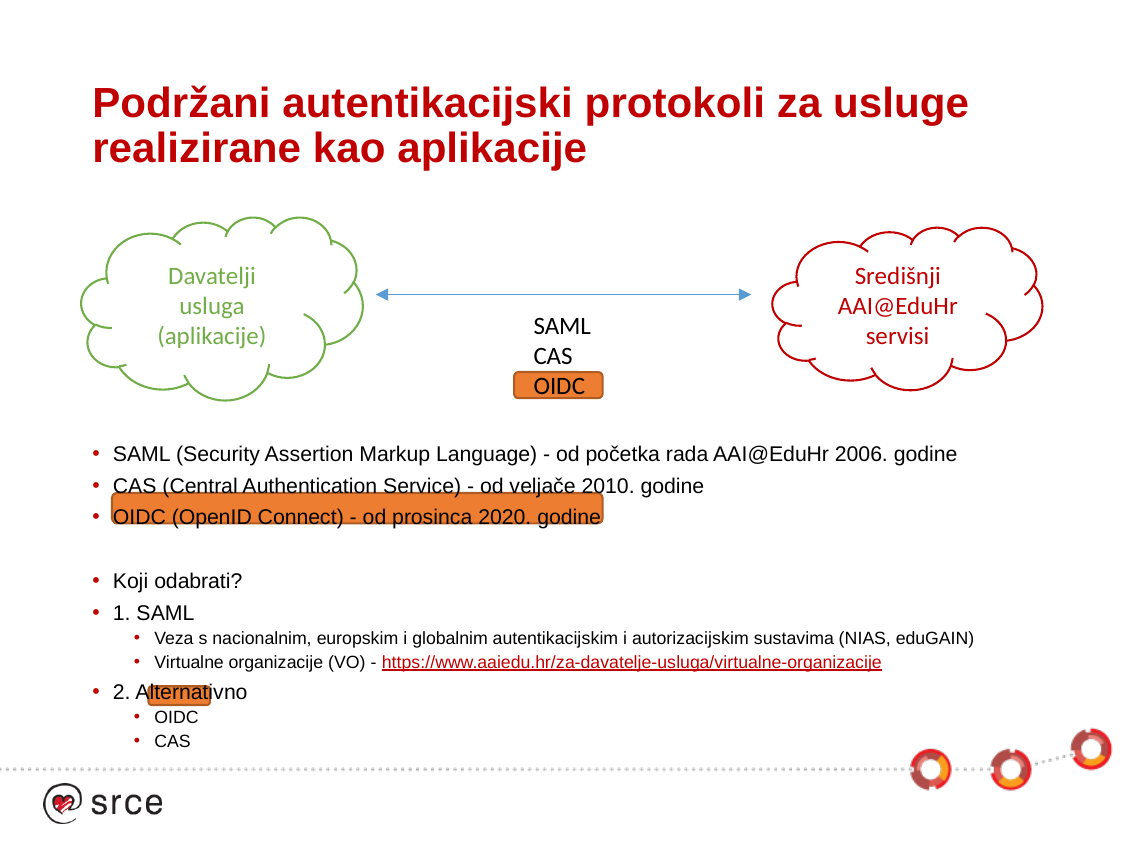

# Podržani autentikacijski protokoli za usluge realizirane kao aplikacije
Davatelji usluga (aplikacije)
Središnji
AAI@EduHr servisi
SAML
CAS
OIDC

SAML (Security Assertion Markup Language) - od početka rada AAI@EduHr 2006. godine
CAS (Central Authentication Service) - od veljače 2010. godine
OIDC (OpenID Connect) - od prosinca 2020. godine

Koji odabrati?
1. SAML
Veza s nacionalnim, europskim i globalnim autentikacijskim i autorizacijskim sustavima (NIAS, eduGAIN)
Virtualne organizacije (VO) - https://www.aaiedu.hr/za-davatelje-usluga/virtualne-organizacije
2. Alternativno
OIDC
CAS